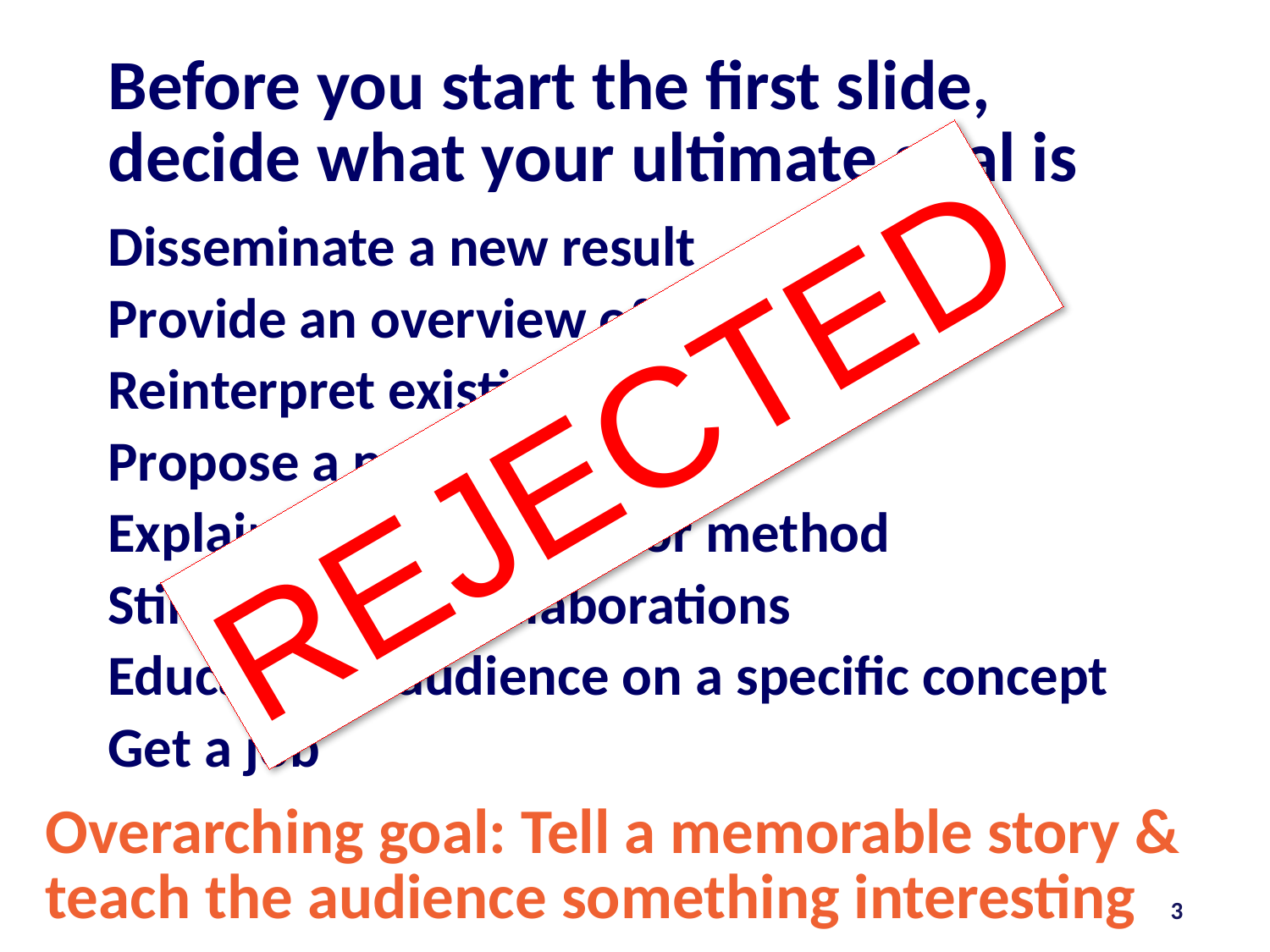

# Before you start the first slide, decide what your ultimate goal is
Disseminate a new result
Provide an overview of the topic
Reinterpret existing results
Propose a new experiment
Explain a new concept or method
Stimulate new collaborations
Educate the audience on a specific concept
Get a job
REJECTED
Overarching goal: Tell a memorable story & teach the audience something interesting
3